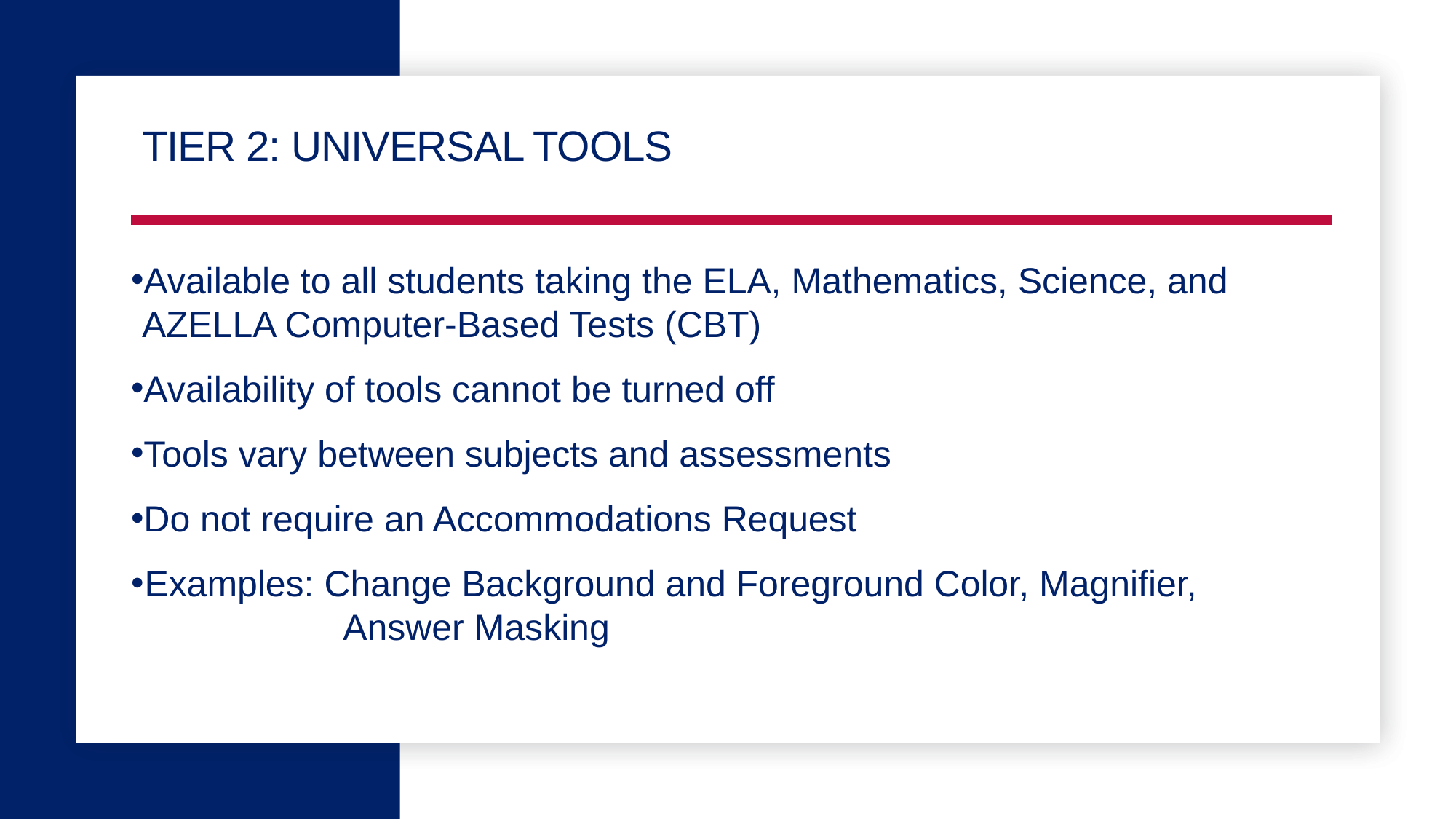

# TIER 2: Universal tools
Available to all students taking the ELA, Mathematics, Science, and AZELLA Computer-Based Tests (CBT)
Availability of tools cannot be turned off
Tools vary between subjects and assessments
Do not require an Accommodations Request
Examples: Change Background and Foreground Color, Magnifier, 	 	         Answer Masking